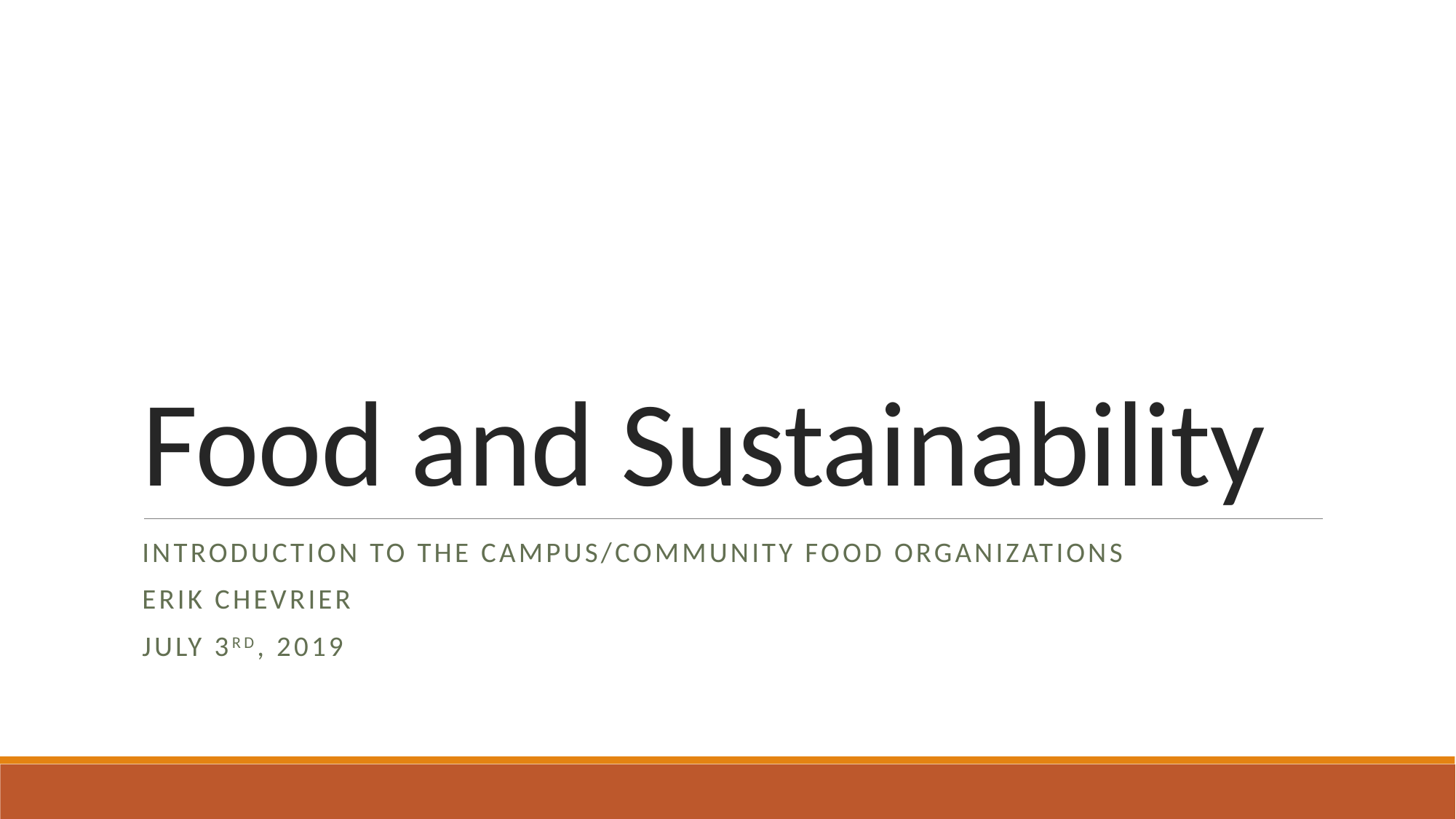

# Food and Sustainability
Introduction to the Campus/Community Food Organizations
Erik Chevrier
July 3rd, 2019